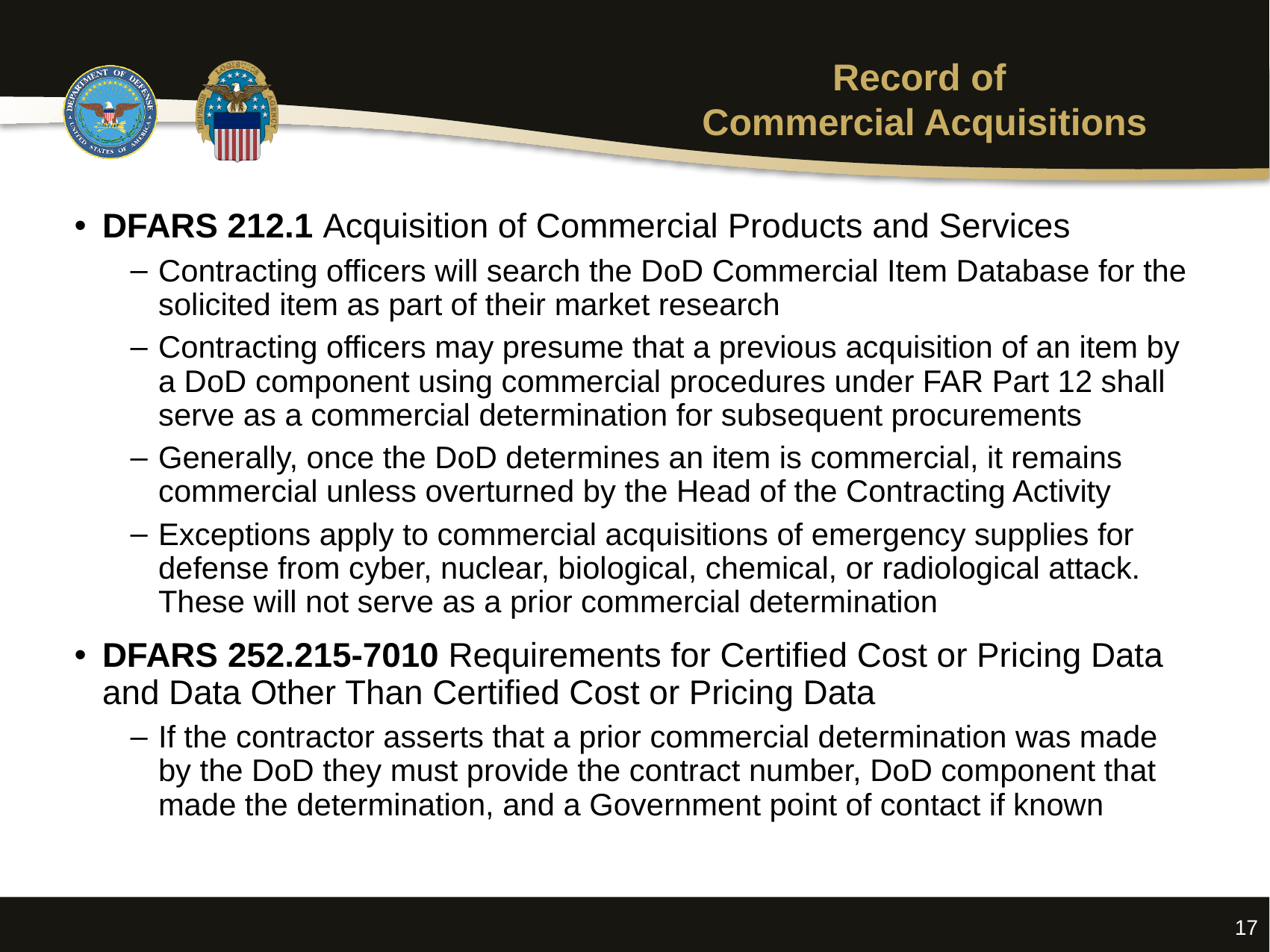

# Record of Commercial Acquisitions
DFARS 212.1 Acquisition of Commercial Products and Services
Contracting officers will search the DoD Commercial Item Database for the solicited item as part of their market research
Contracting officers may presume that a previous acquisition of an item by a DoD component using commercial procedures under FAR Part 12 shall serve as a commercial determination for subsequent procurements
Generally, once the DoD determines an item is commercial, it remains commercial unless overturned by the Head of the Contracting Activity
Exceptions apply to commercial acquisitions of emergency supplies for defense from cyber, nuclear, biological, chemical, or radiological attack. These will not serve as a prior commercial determination
DFARS 252.215-7010 Requirements for Certified Cost or Pricing Data and Data Other Than Certified Cost or Pricing Data
If the contractor asserts that a prior commercial determination was made by the DoD they must provide the contract number, DoD component that made the determination, and a Government point of contact if known

17